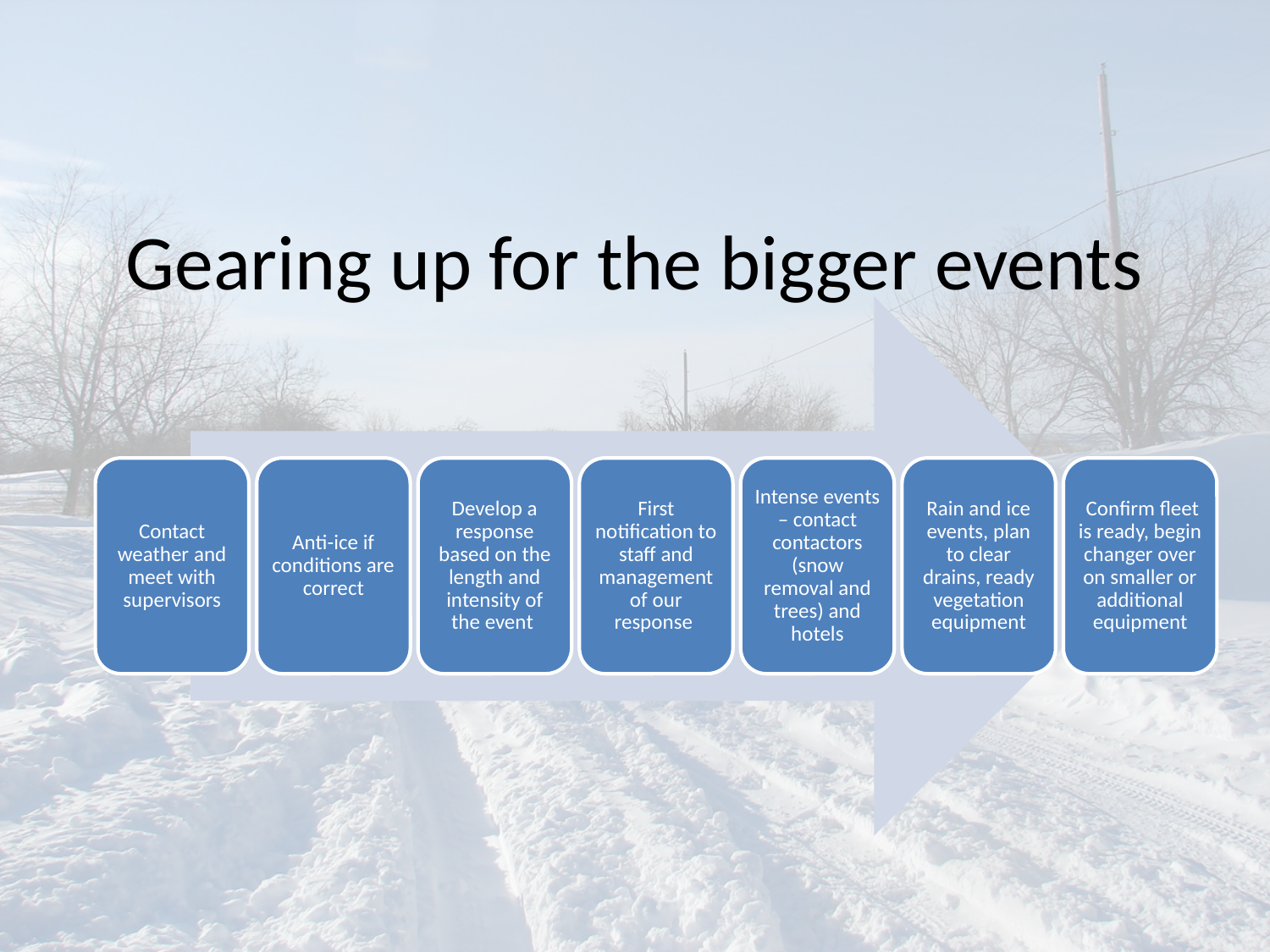

# Gearing up for the bigger events
Contact weather and meet with supervisors
Anti-ice if conditions are correct
Develop a response based on the length and intensity of the event
First notification to staff and management of our response
Intense events – contact contactors (snow removal and trees) and hotels
Rain and ice events, plan to clear drains, ready vegetation equipment
 Confirm fleet is ready, begin changer over on smaller or additional equipment